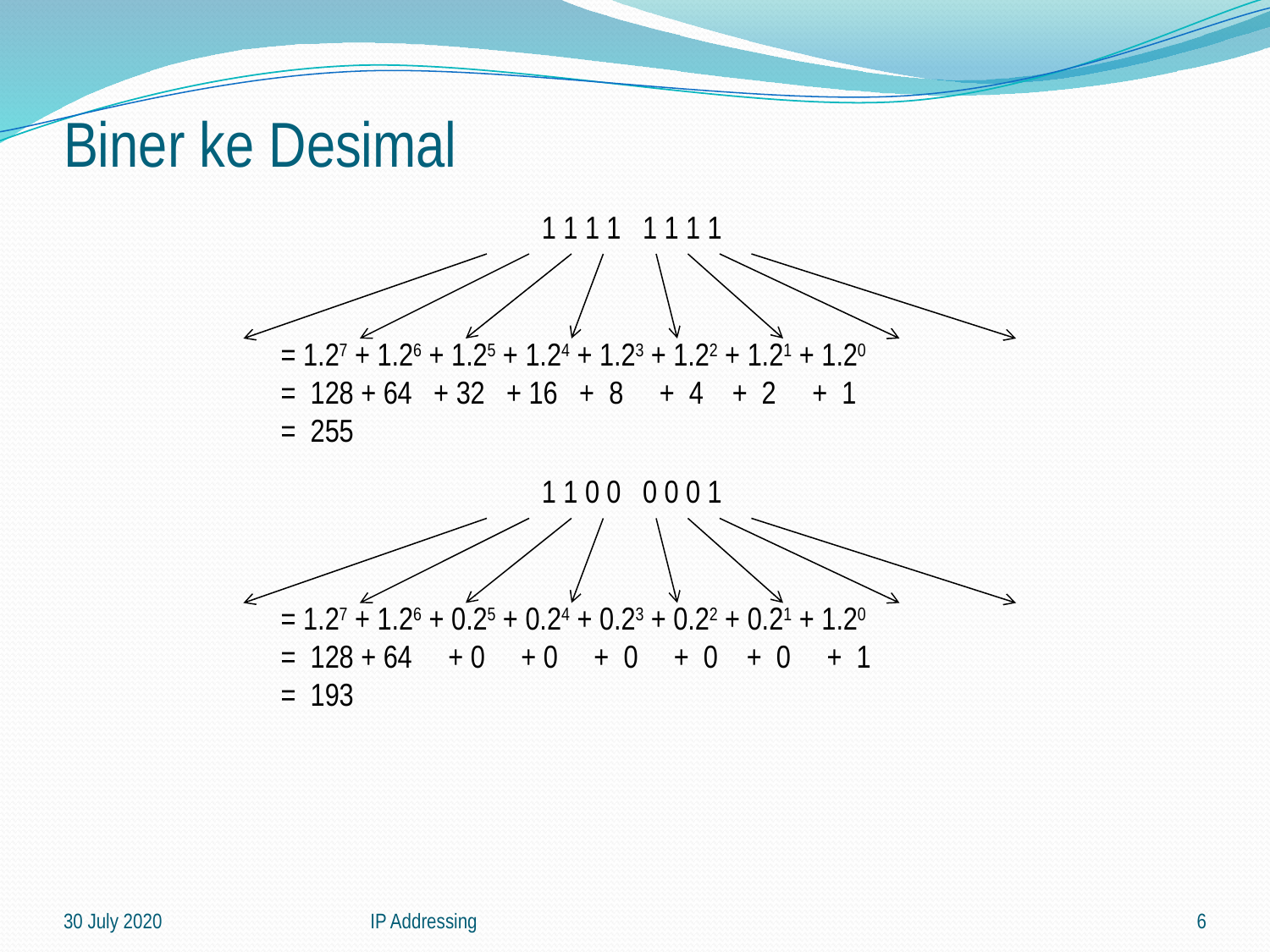

# Biner ke Desimal
1 1 1 1   1 1 1 1

= 1.27 + 1.26 + 1.25 + 1.24 + 1.23 + 1.22 + 1.21 + 1.20
=  128 + 64   + 32   + 16   +  8     +  4    +  2     +  1
=  255
1 1 0 0   0 0 0 1

= 1.27 + 1.26 + 0.25 + 0.24 + 0.23 + 0.22 + 0.21 + 1.20
=  128 + 64     + 0     + 0     +  0     +  0    +  0     +  1
=  193
30 July 2020
IP Addressing
6